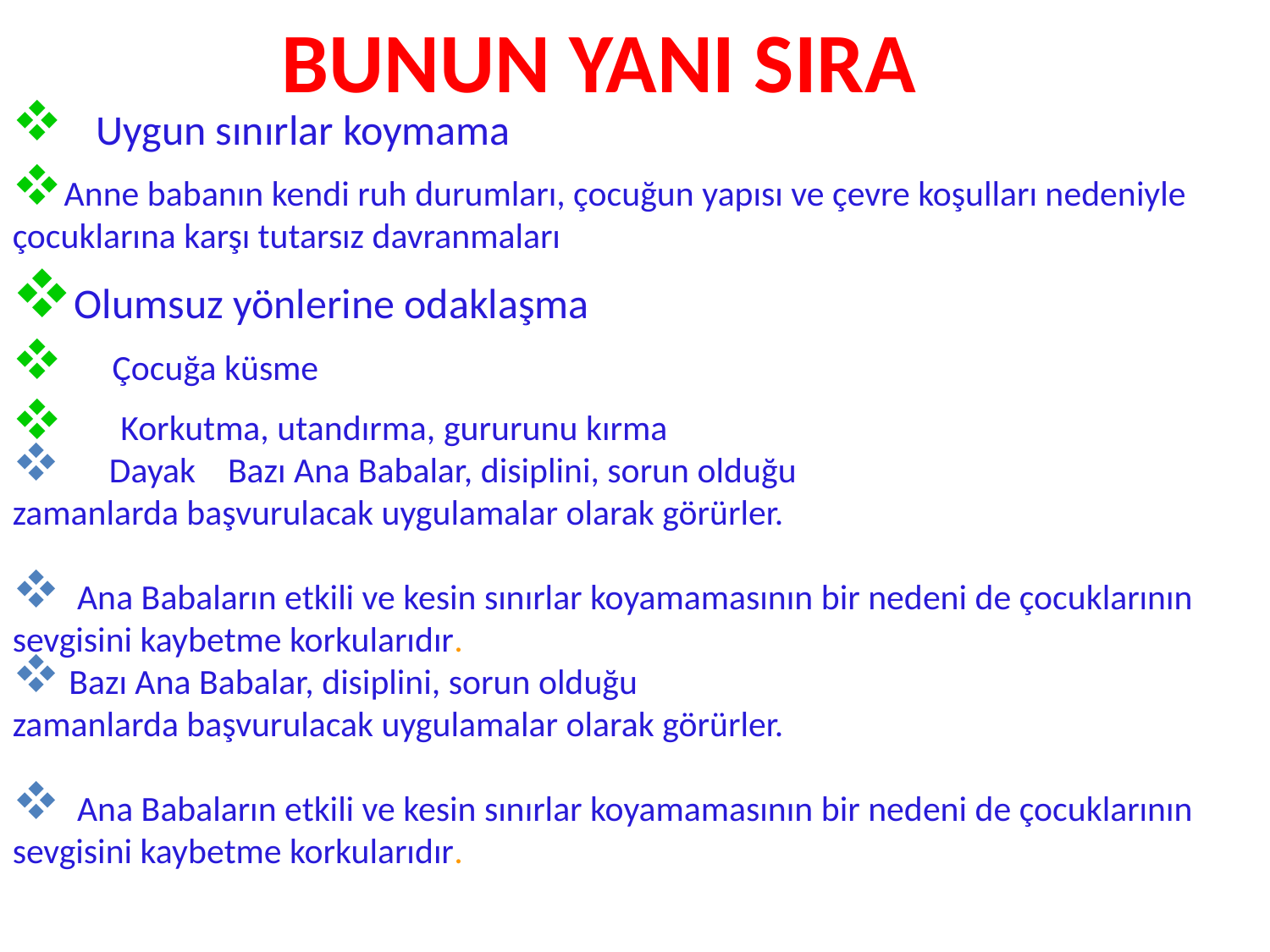

BUNUN YANI SIRA
    Uygun sınırlar koymama
Anne babanın kendi ruh durumları, çocuğun yapısı ve çevre koşulları nedeniyle çocuklarına karşı tutarsız davranmaları
Olumsuz yönlerine odaklaşma
      Çocuğa küsme
       Korkutma, utandırma, gururunu kırma
      Dayak    Bazı Ana Babalar, disiplini, sorun olduğu
zamanlarda başvurulacak uygulamalar olarak görürler.

  Ana Babaların etkili ve kesin sınırlar koyamamasının bir nedeni de çocuklarının sevgisini kaybetme korkularıdır.
 Bazı Ana Babalar, disiplini, sorun olduğu
zamanlarda başvurulacak uygulamalar olarak görürler.

  Ana Babaların etkili ve kesin sınırlar koyamamasının bir nedeni de çocuklarının sevgisini kaybetme korkularıdır.